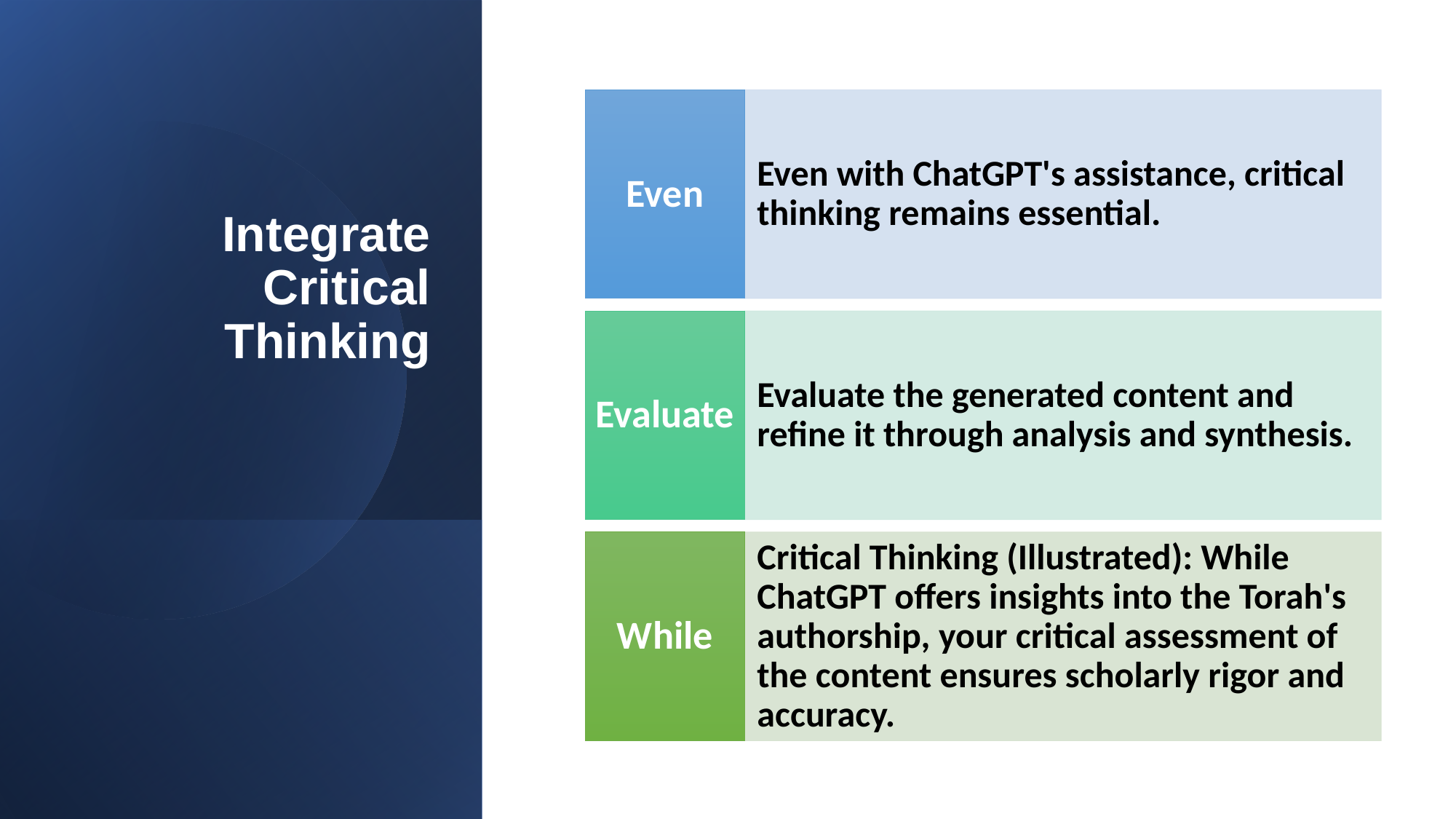

Even with ChatGPT's assistance, critical thinking remains essential.
Even
Evaluate the generated content and refine it through analysis and synthesis.
Evaluate
Critical Thinking (Illustrated): While ChatGPT offers insights into the Torah's authorship, your critical assessment of the content ensures scholarly rigor and accuracy.
While

# Integrate Critical Thinking